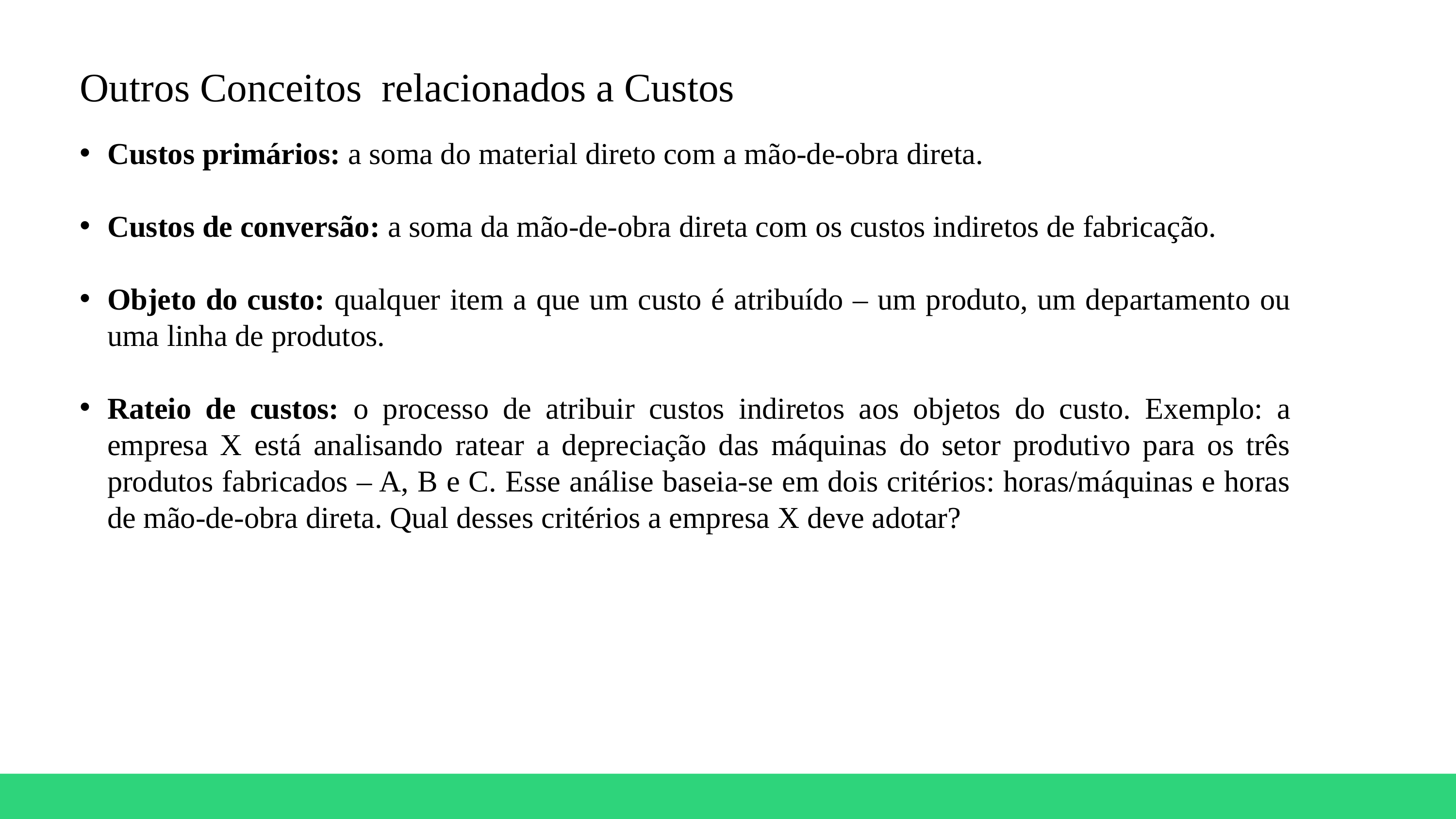

Outros Conceitos  relacionados a Custos
Custos primários: a soma do material direto com a mão-de-obra direta.

Custos de conversão: a soma da mão-de-obra direta com os custos indiretos de fabricação.

Objeto do custo: qualquer item a que um custo é atribuído – um produto, um departamento ou uma linha de produtos.

Rateio de custos: o processo de atribuir custos indiretos aos objetos do custo. Exemplo: a empresa X está analisando ratear a depreciação das máquinas do setor produtivo para os três produtos fabricados – A, B e C. Esse análise baseia-se em dois critérios: horas/máquinas e horas de mão-de-obra direta. Qual desses critérios a empresa X deve adotar?